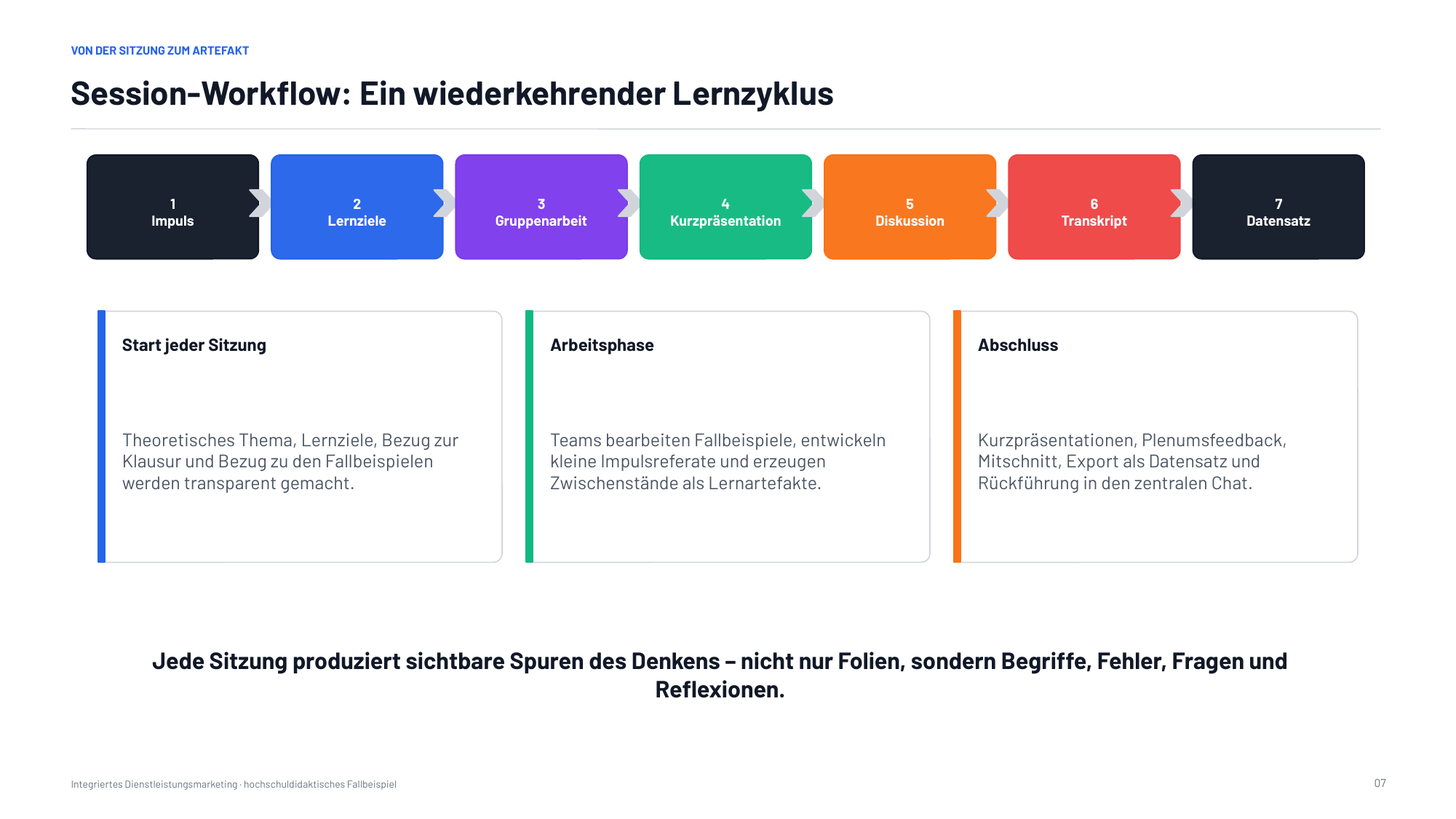

VON DER SITZUNG ZUM ARTEFAKT
Session-Workflow: Ein wiederkehrender Lernzyklus

1
Impuls
2
Lernziele
3
Gruppenarbeit
4
Kurzpräsentation
5
Diskussion
6
Transkript
7
Datensatz

Start jeder Sitzung
Arbeitsphase
Abschluss
Theoretisches Thema, Lernziele, Bezug zur Klausur und Bezug zu den Fallbeispielen werden transparent gemacht.
Teams bearbeiten Fallbeispiele, entwickeln kleine Impulsreferate und erzeugen Zwischenstände als Lernartefakte.
Kurzpräsentationen, Plenumsfeedback, Mitschnitt, Export als Datensatz und Rückführung in den zentralen Chat.
Jede Sitzung produziert sichtbare Spuren des Denkens – nicht nur Folien, sondern Begriffe, Fehler, Fragen und Reflexionen.
07
Integriertes Dienstleistungsmarketing · hochschuldidaktisches Fallbeispiel